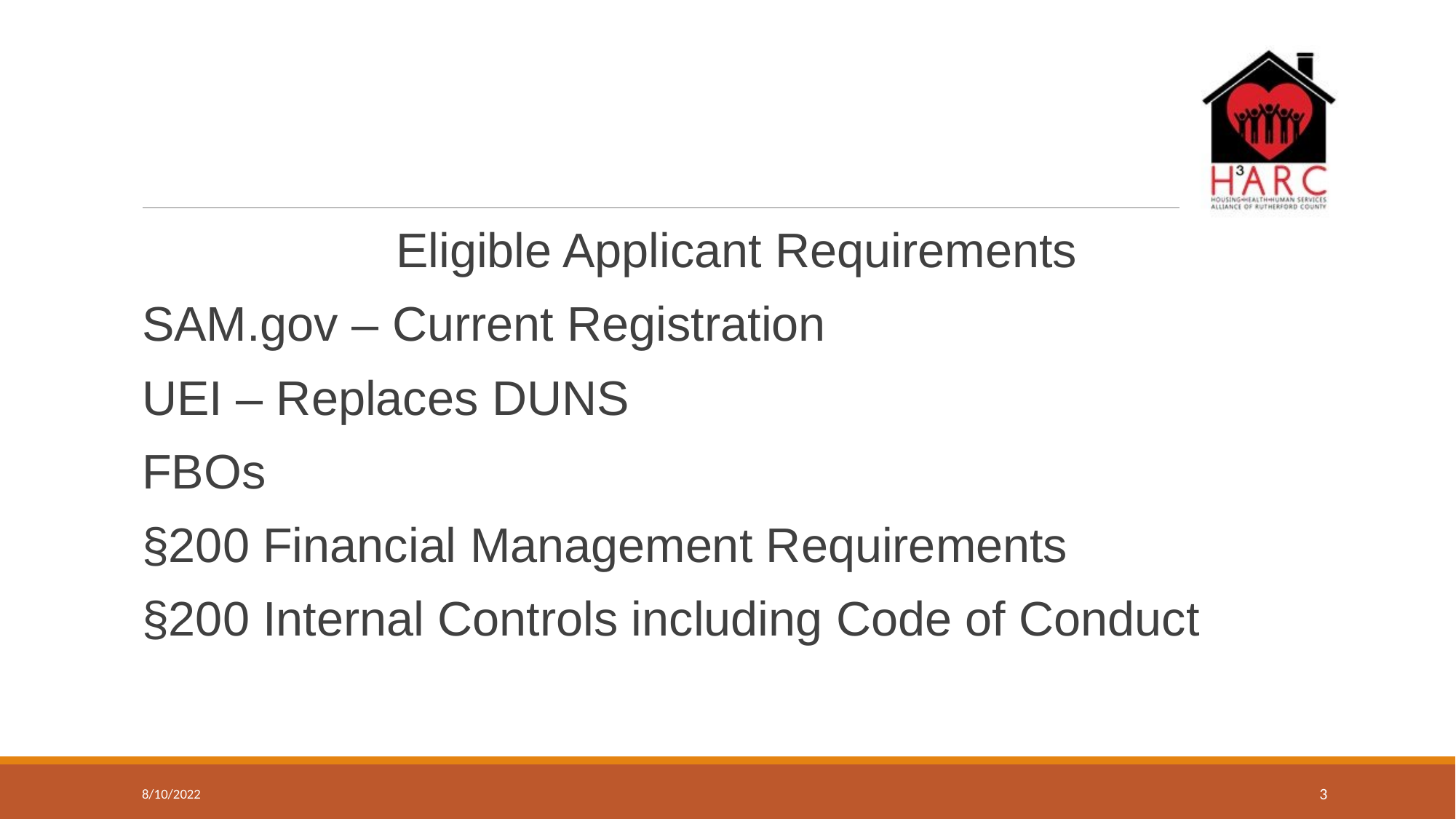

#
Eligible Applicant Requirements
SAM.gov – Current Registration
UEI – Replaces DUNS
FBOs
§200 Financial Management Requirements
§200 Internal Controls including Code of Conduct

8/10/2022
3